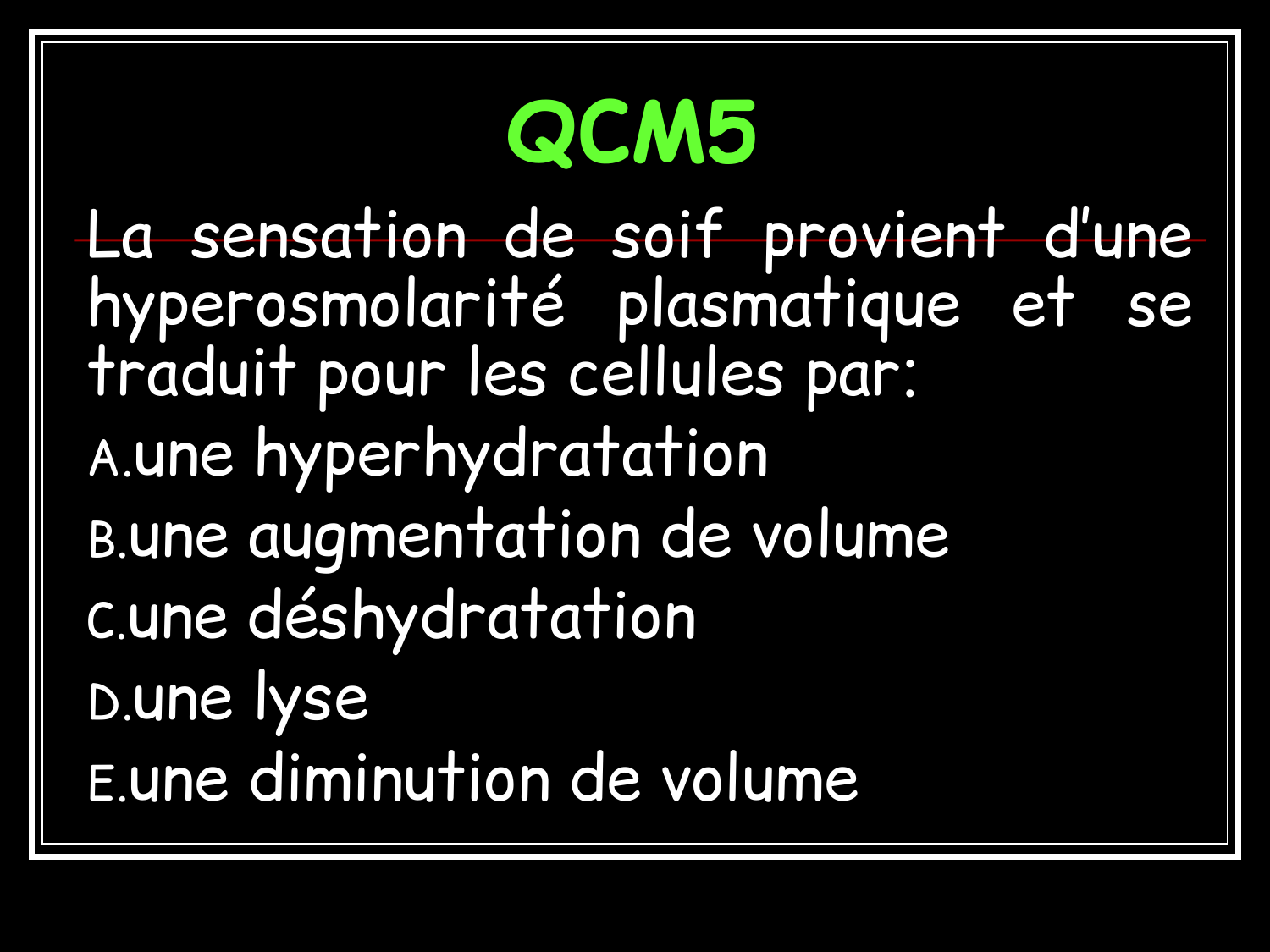

# QCM5
La sensation de soif provient d’une hyperosmolarité plasmatique et se traduit pour les cellules par:
une hyperhydratation
une augmentation de volume
une déshydratation
une lyse
une diminution de volume